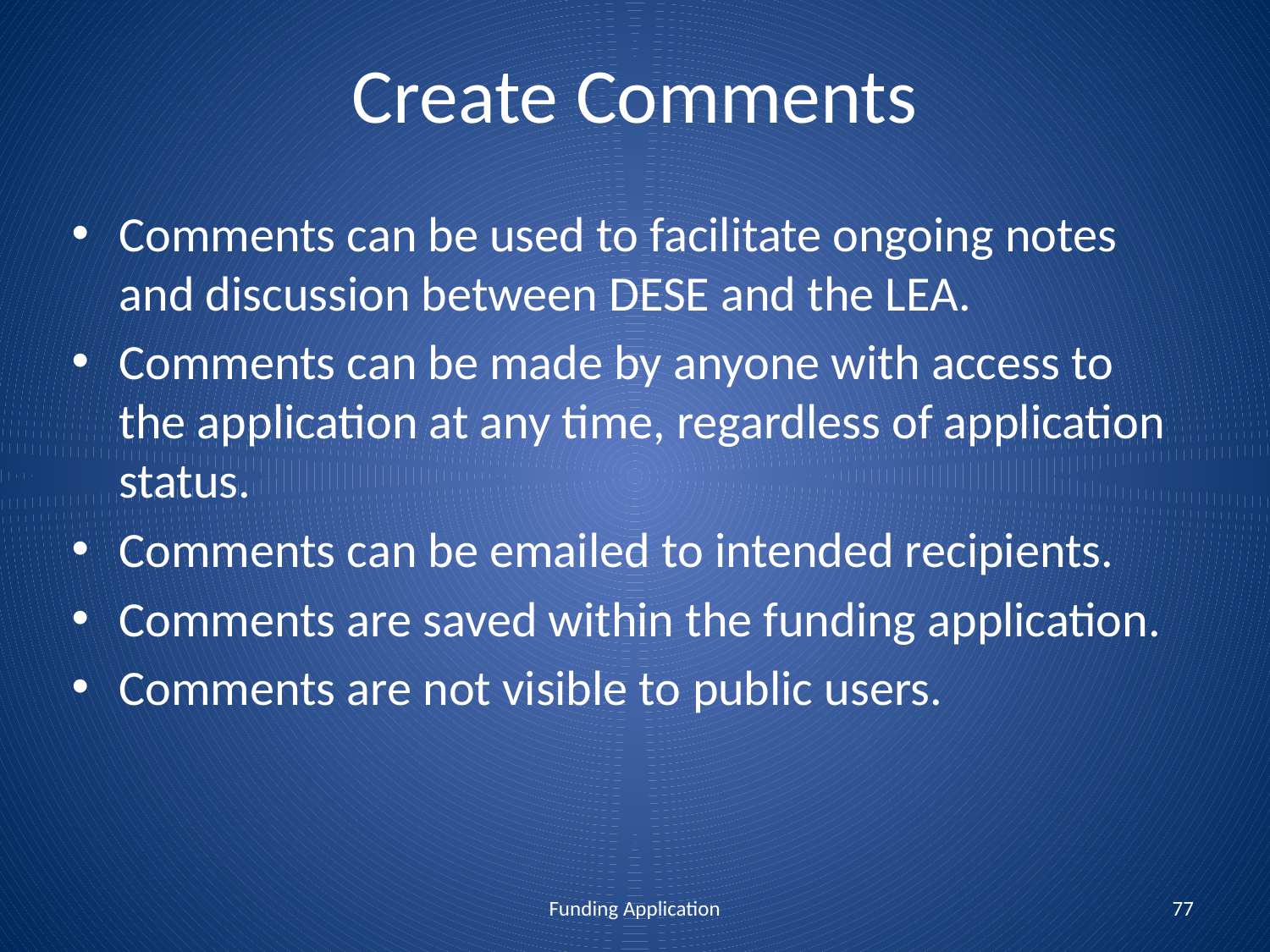

# Create Comments
Comments can be used to facilitate ongoing notes and discussion between DESE and the LEA.
Comments can be made by anyone with access to the application at any time, regardless of application status.
Comments can be emailed to intended recipients.
Comments are saved within the funding application.
Comments are not visible to public users.

Funding Application
77